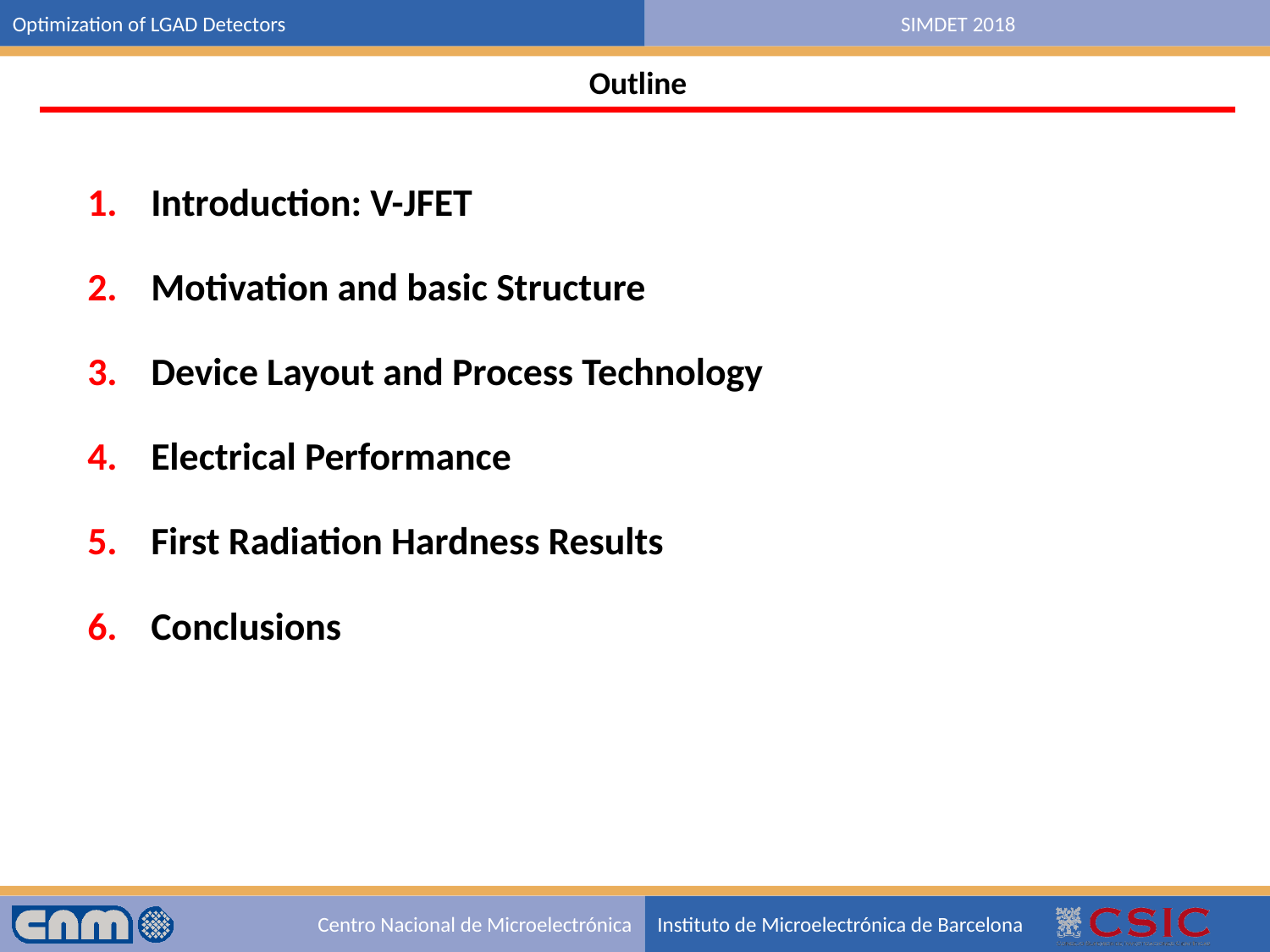

Outline
Introduction: V-JFET
Motivation and basic Structure
Device Layout and Process Technology
Electrical Performance
First Radiation Hardness Results
Conclusions